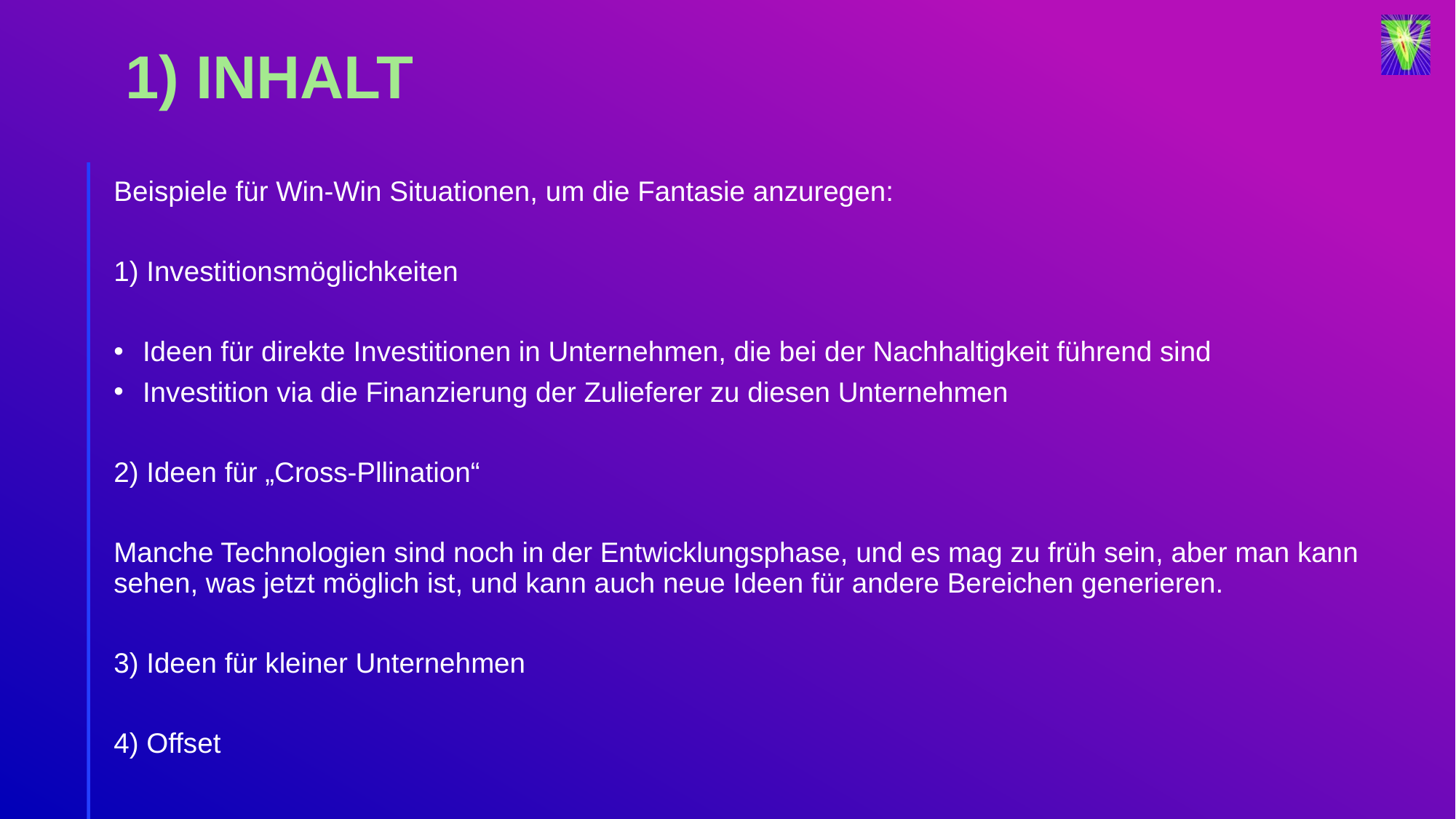

# 1) Inhalt
Beispiele für Win-Win Situationen, um die Fantasie anzuregen:

1) Investitionsmöglichkeiten

Ideen für direkte Investitionen in Unternehmen, die bei der Nachhaltigkeit führend sind
Investition via die Finanzierung der Zulieferer zu diesen Unternehmen

2) Ideen für „Cross-Pllination“

Manche Technologien sind noch in der Entwicklungsphase, und es mag zu früh sein, aber man kann sehen, was jetzt möglich ist, und kann auch neue Ideen für andere Bereichen generieren.

3) Ideen für kleiner Unternehmen

4) Offset